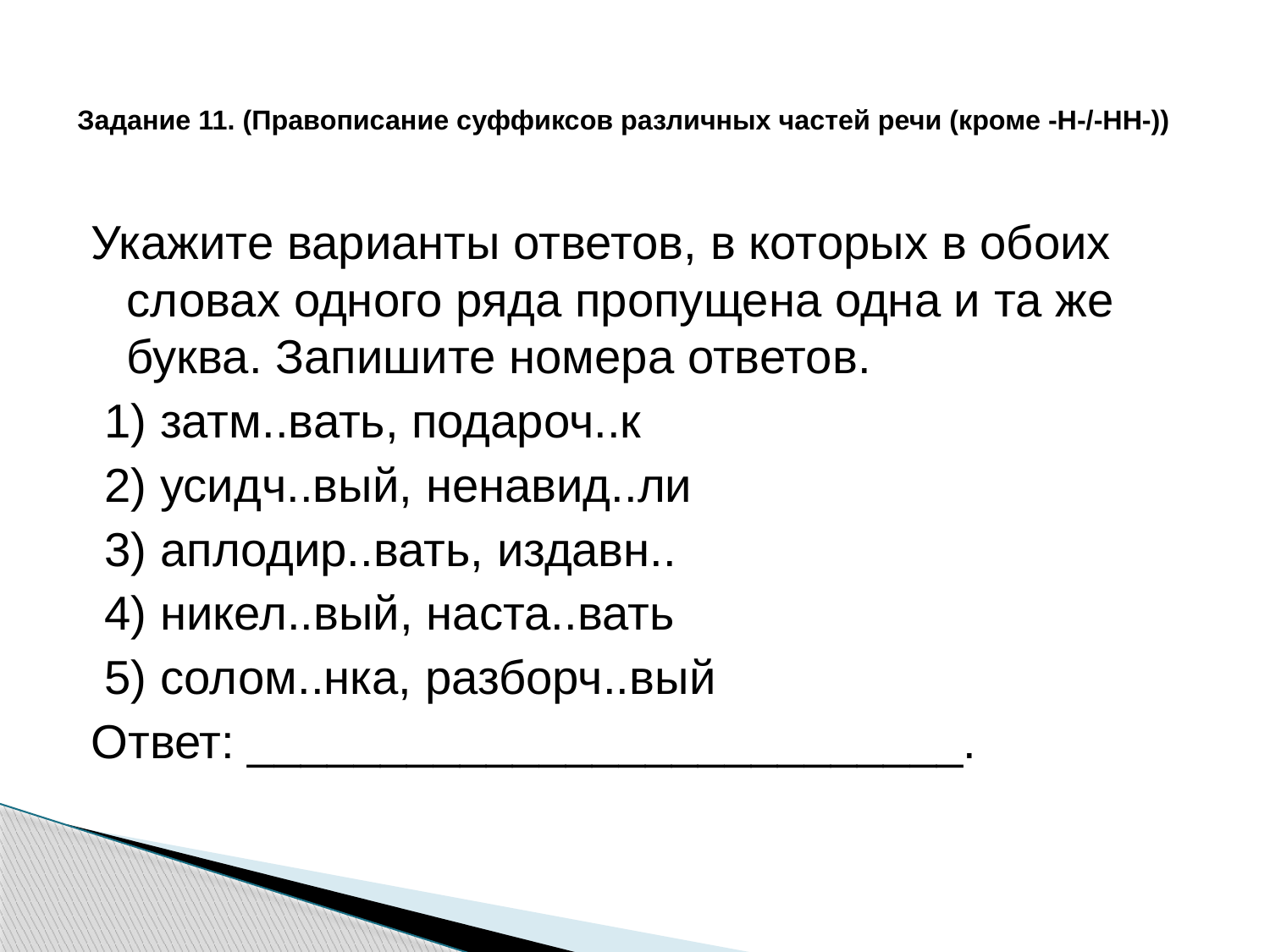

# Задание 11. (Правописание суффиксов различных частей речи (кроме -Н-/-НН-))
Укажите варианты ответов, в которых в обоих словах одного ряда пропущена одна и та же буква. Запишите номера ответов.
 1) затм..вать, подароч..к
 2) усидч..вый, ненавид..ли
 3) аплодир..вать, издавн..
 4) никел..вый, наста..вать
 5) солом..нка, разборч..вый
Ответ: ___________________________.